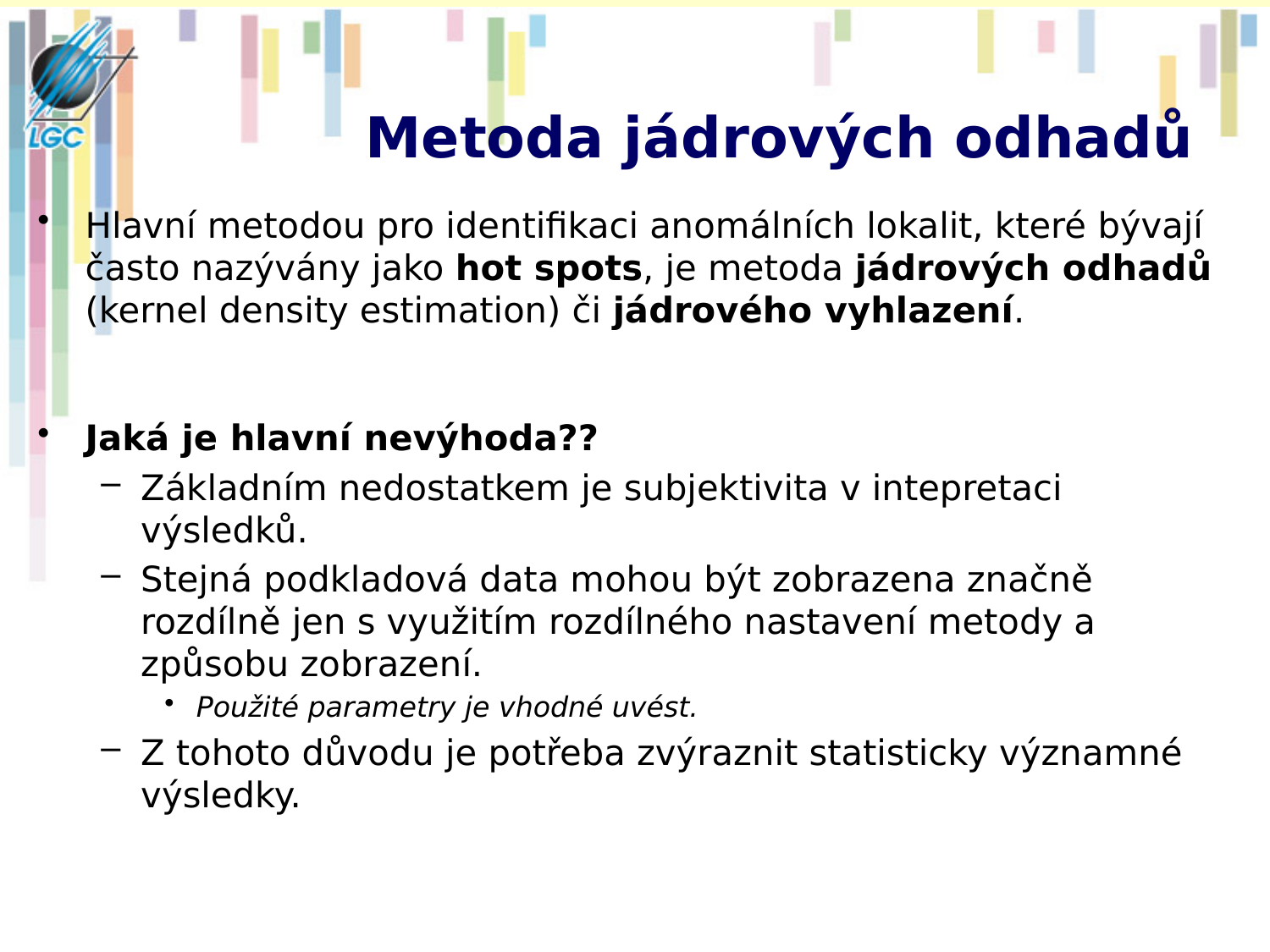

# Metoda jádrových odhadů
Hlavní metodou pro identifikaci anomálních lokalit, které bývají často nazývány jako hot spots, je metoda jádrových odhadů (kernel density estimation) či jádrového vyhlazení.

Jaká je hlavní nevýhoda??
Základním nedostatkem je subjektivita v intepretaci výsledků.
Stejná podkladová data mohou být zobrazena značně rozdílně jen s využitím rozdílného nastavení metody a způsobu zobrazení.
Použité parametry je vhodné uvést.
Z tohoto důvodu je potřeba zvýraznit statisticky významné výsledky.